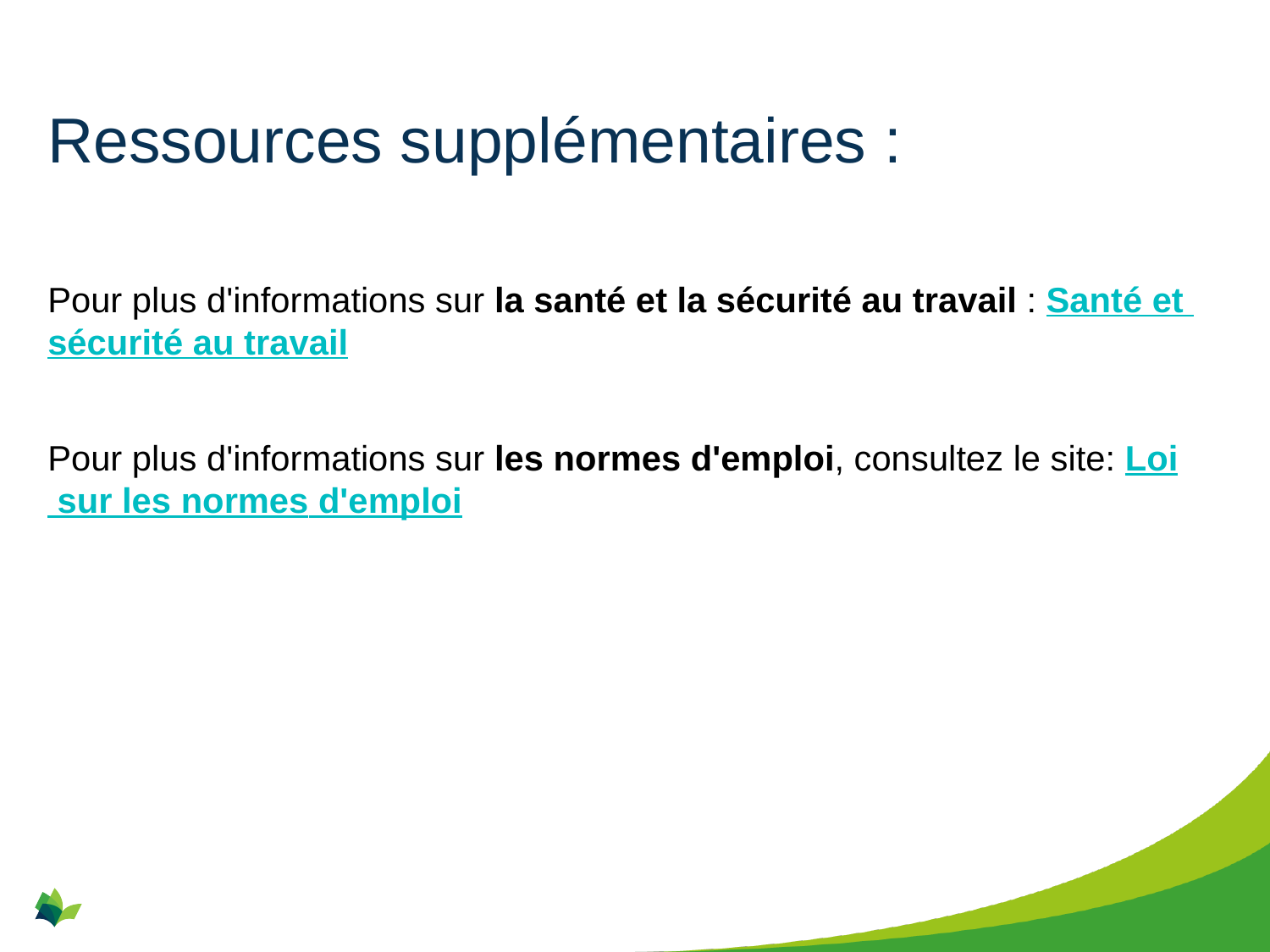

# Ressources supplémentaires :
Pour plus d'informations sur la santé et la sécurité au travail : Santé et sécurité au travail

Pour plus d'informations sur les normes d'emploi, consultez le site: Loi sur les normes d'emploi